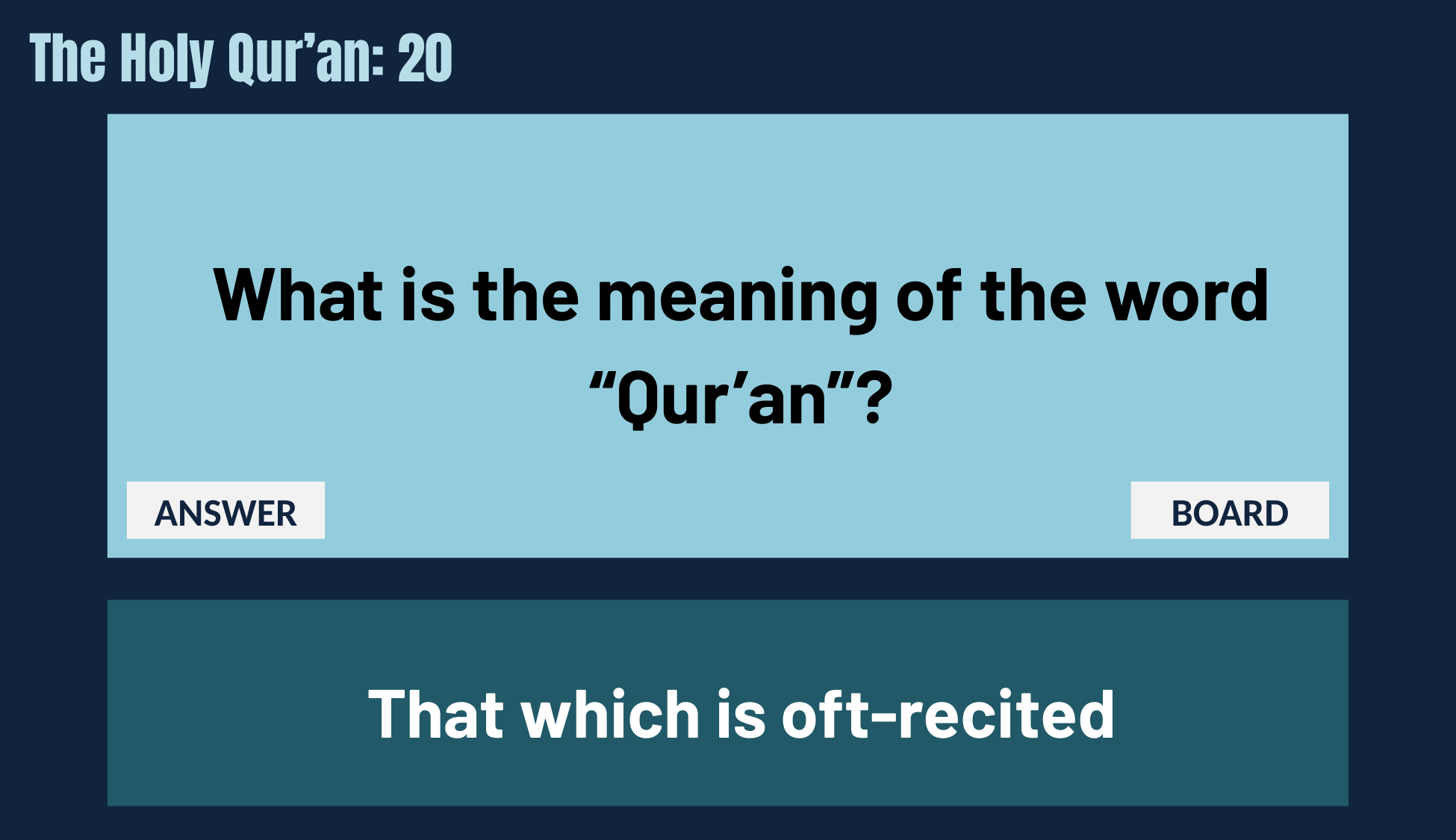

The Holy Qur’an: 20
What is the meaning of the word “Qur’an”?
ANSWER
BOARD

That which is oft-recited